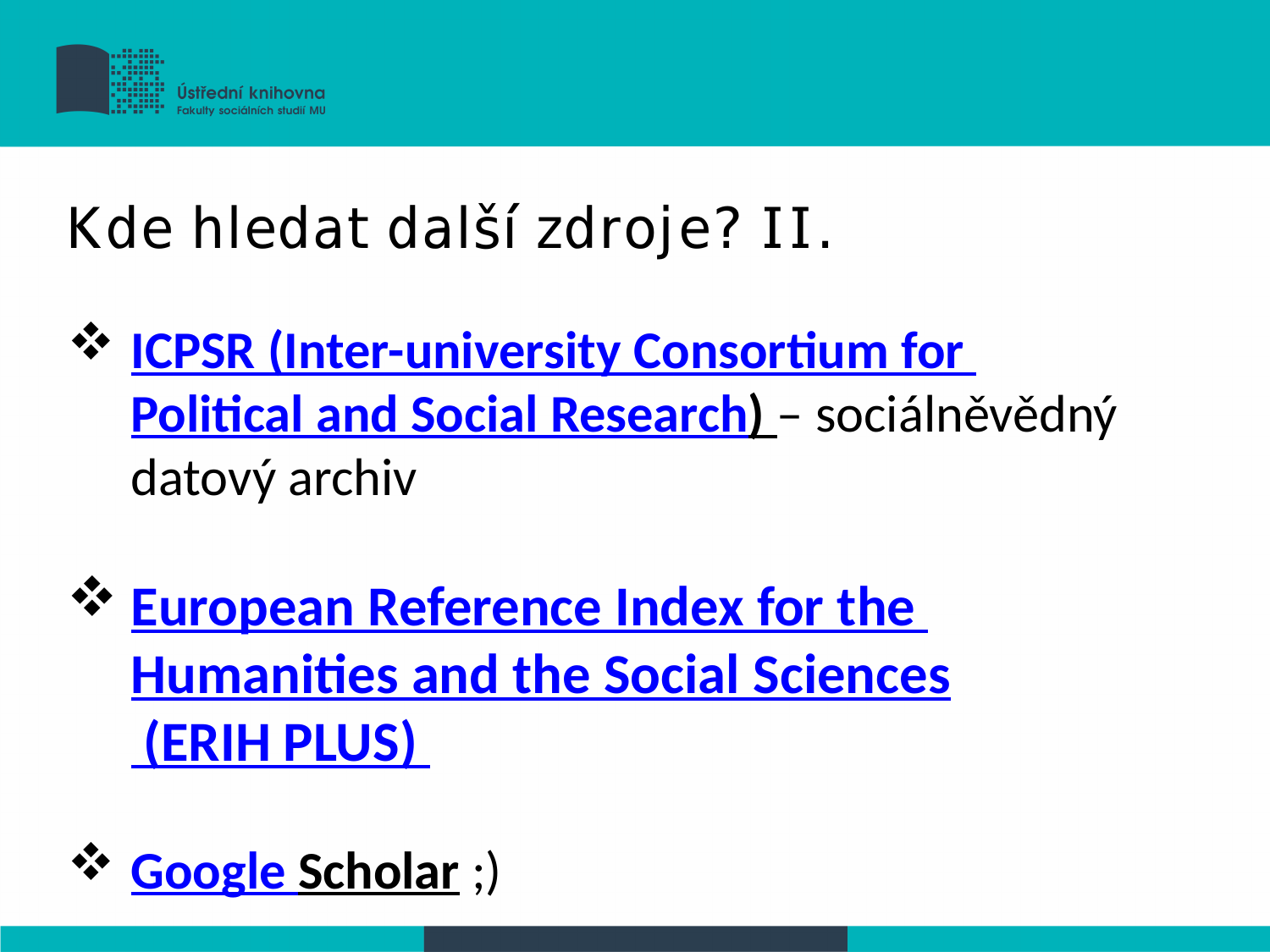

Kde hledat další zdroje? II.

ICPSR (Inter-university Consortium for Political and Social Research) – sociálněvědný datový archiv

European Reference Index for the Humanities and the Social Sciences (ERIH PLUS)

Google Scholar ;)